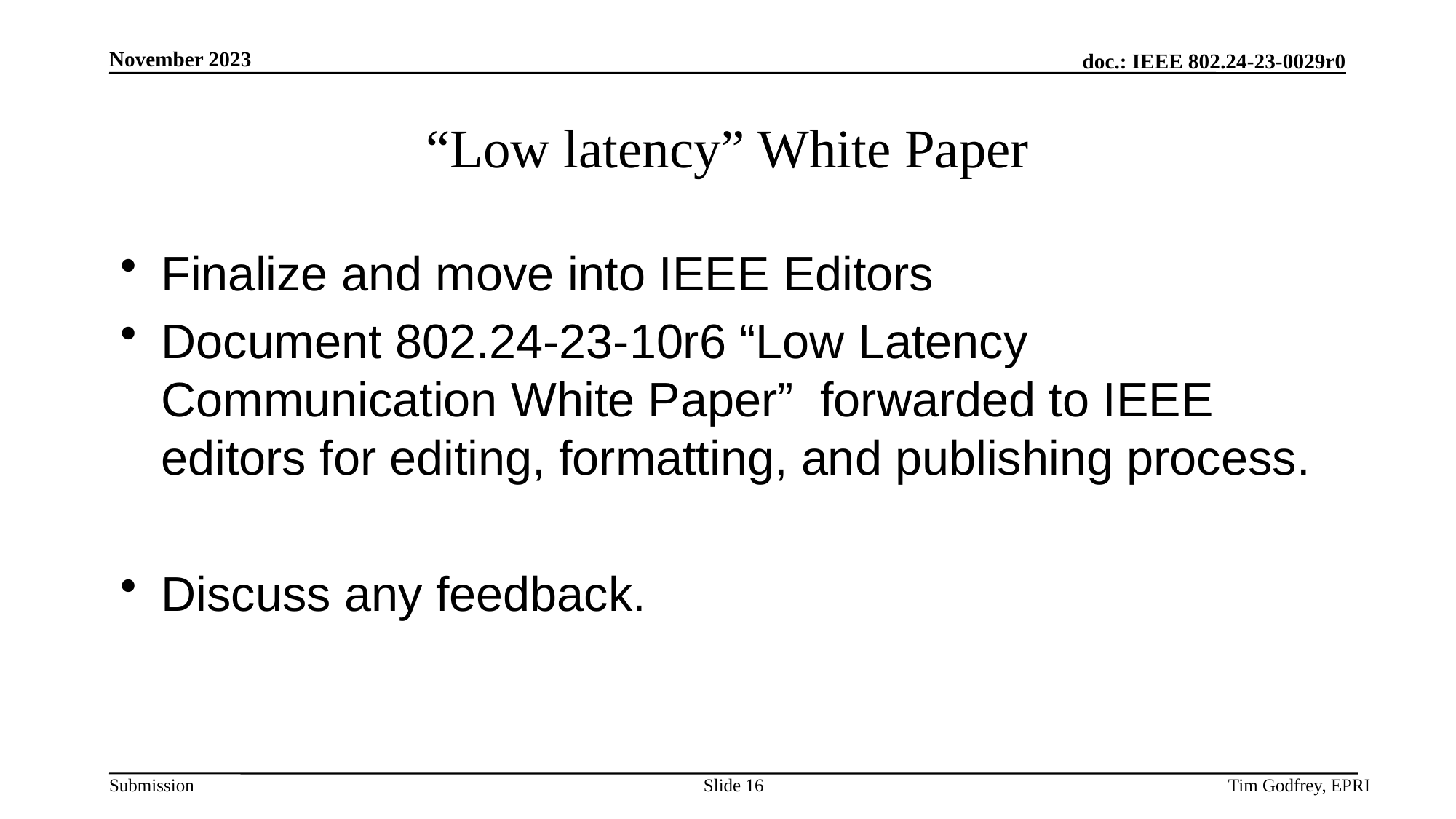

# “Low latency” White Paper
Finalize and move into IEEE Editors
Document 802.24-23-10r6 “Low Latency Communication White Paper”  forwarded to IEEE editors for editing, formatting, and publishing process.

Discuss any feedback.

Slide 16
Tim Godfrey, EPRI